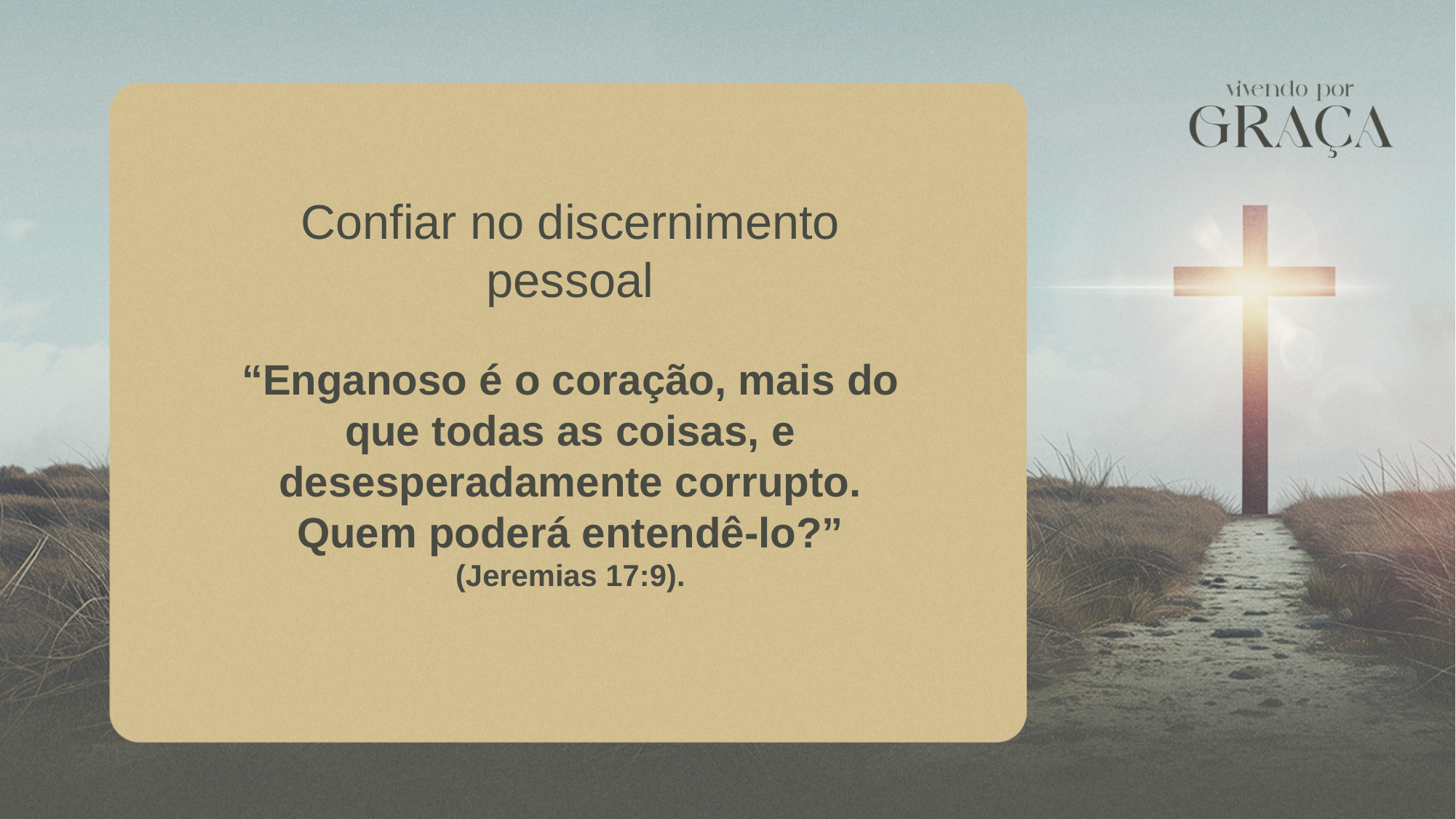

Confiar no discernimento pessoal
“Enganoso é o coração, mais do que todas as coisas, e desesperadamente corrupto. Quem poderá entendê-lo?”
(Jeremias 17:9).